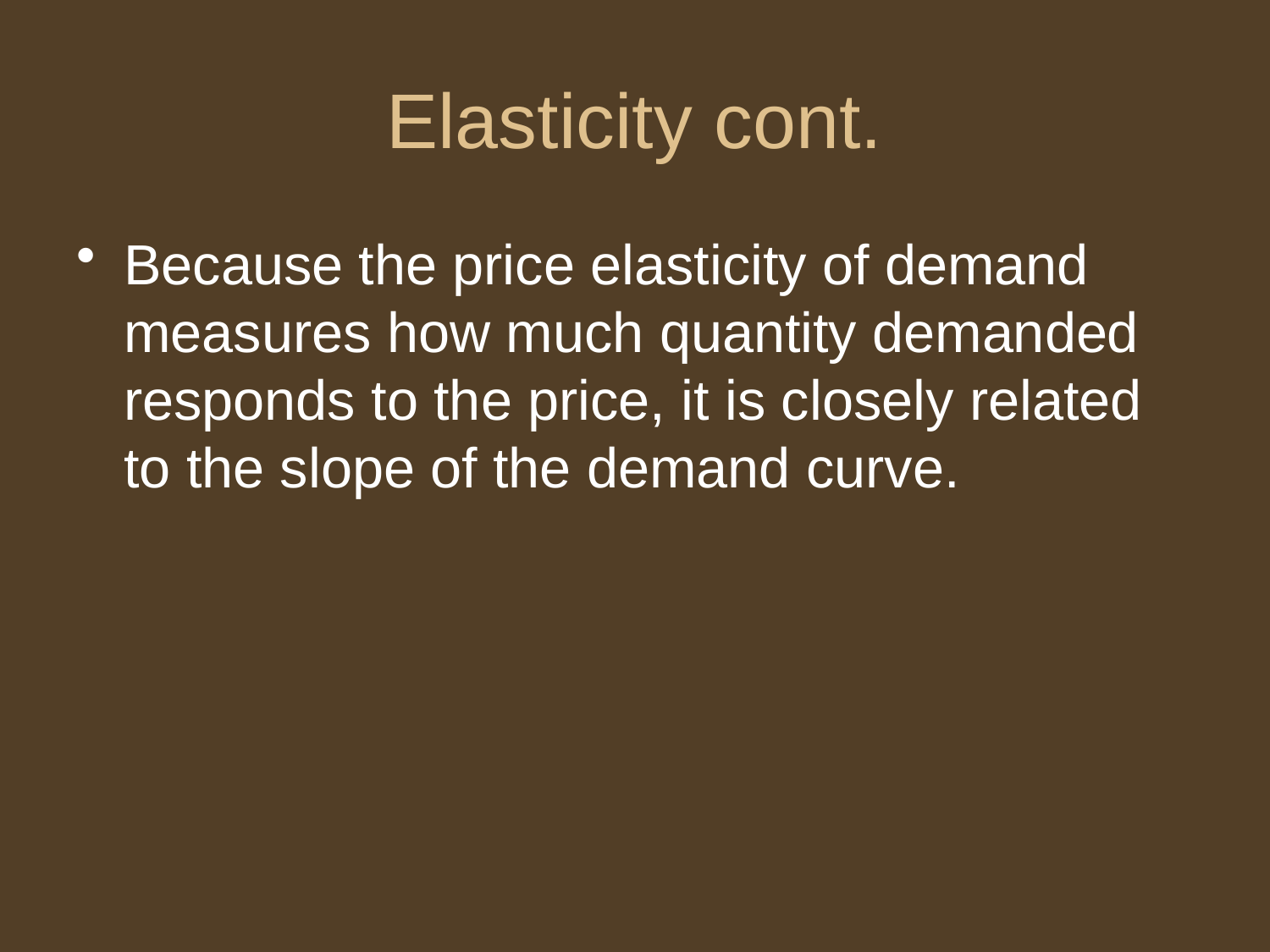

# Elasticity cont.
Because the price elasticity of demand measures how much quantity demanded responds to the price, it is closely related to the slope of the demand curve.